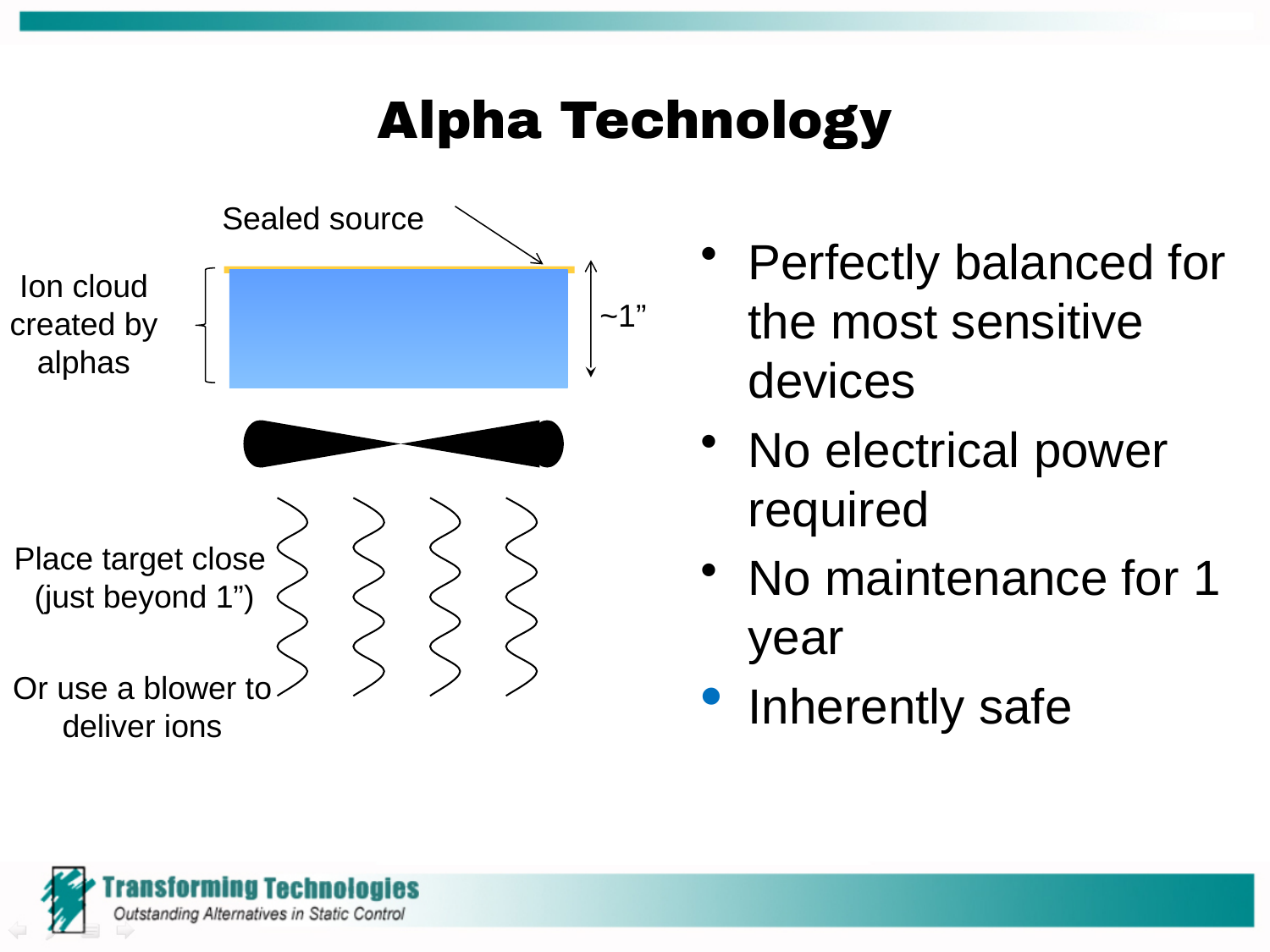

# Alpha Technology
Sealed source
Perfectly balanced for the most sensitive devices
No electrical power required
No maintenance for 1 year
Inherently safe
Ion cloud created by alphas

~1”

Place target close
 (just beyond 1”)
Or use a blower to deliver ions